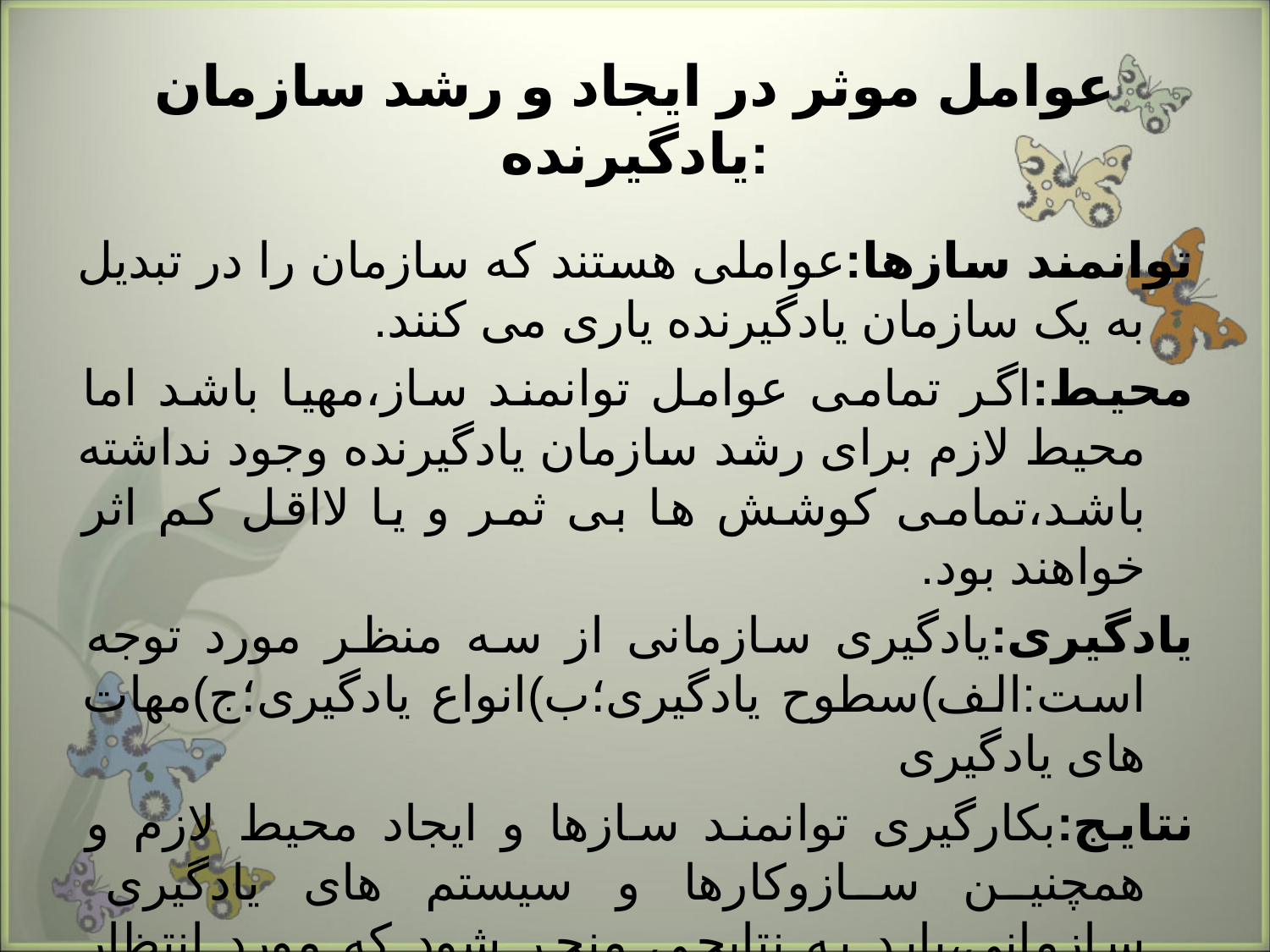

# عوامل موثر در ایجاد و رشد سازمان یادگیرنده:
توانمند سازها:عواملی هستند که سازمان را در تبدیل به یک سازمان یادگیرنده یاری می کنند.
محیط:اگر تمامی عوامل توانمند ساز،مهیا باشد اما محیط لازم برای رشد سازمان یادگیرنده وجود نداشته باشد،تمامی کوشش ها بی ثمر و یا لااقل کم اثر خواهند بود.
یادگیری:یادگیری سازمانی از سه منظر مورد توجه است:الف)سطوح یادگیری؛ب)انواع یادگیری؛ج)مهات های یادگیری
نتایج:بکارگیری توانمند سازها و ایجاد محیط لازم و همچنین سازوکارها و سیستم های یادگیری سازمانی،باید به نتایجی منجر شود که مورد انتظار همگان است.